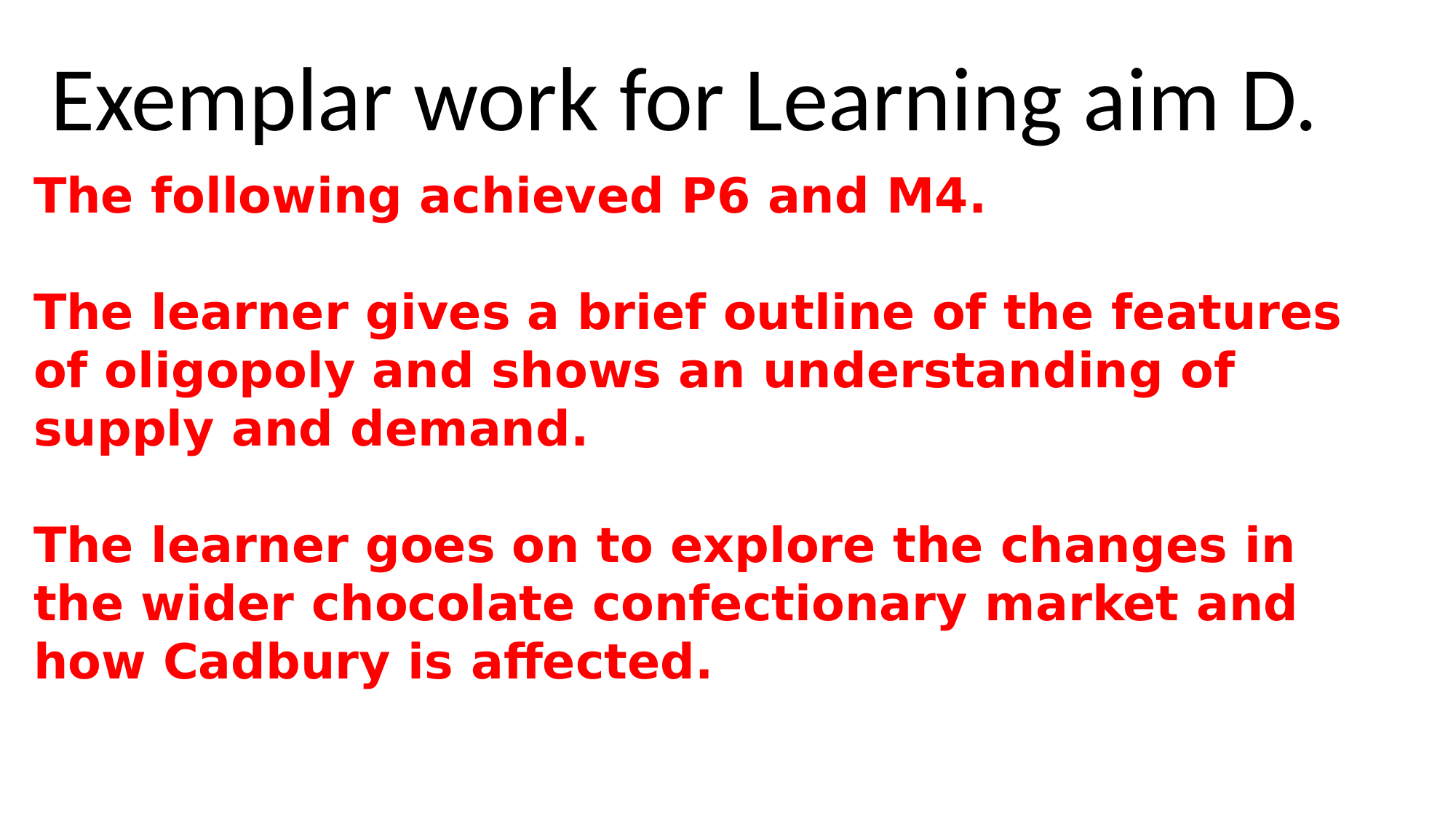

# Exemplar work for Learning aim D.
The following achieved P6 and M4.

The learner gives a brief outline of the features of oligopoly and shows an understanding of supply and demand.

The learner goes on to explore the changes in the wider chocolate confectionary market and how Cadbury is affected.